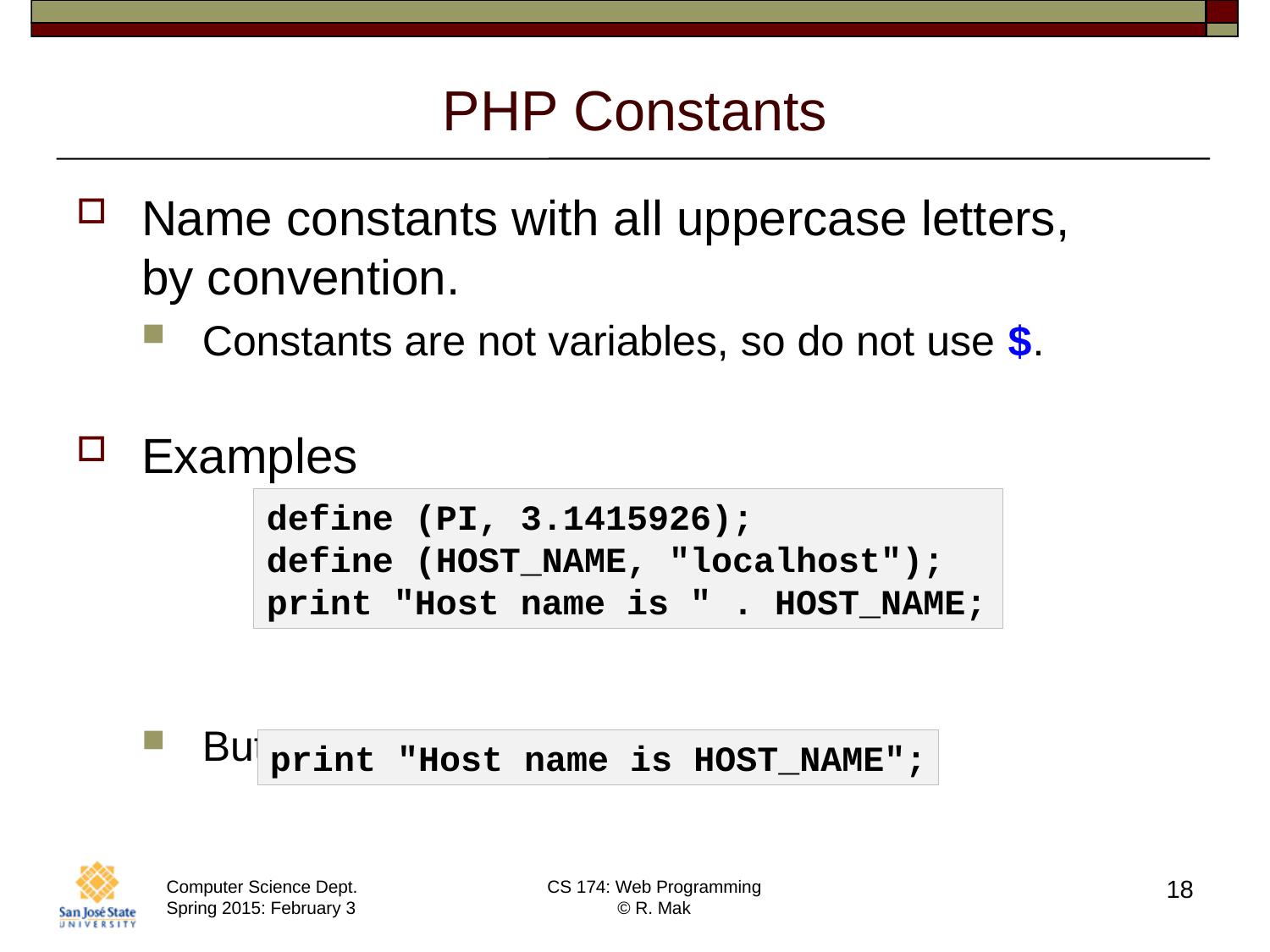

# PHP Constants
Name constants with all uppercase letters,
by convention.
Constants are not variables, so do not use $.

Examples

But not:
define (PI, 3.1415926);
define (HOST_NAME, "localhost");
print "Host name is " . HOST_NAME;
print "Host name is HOST_NAME";
18